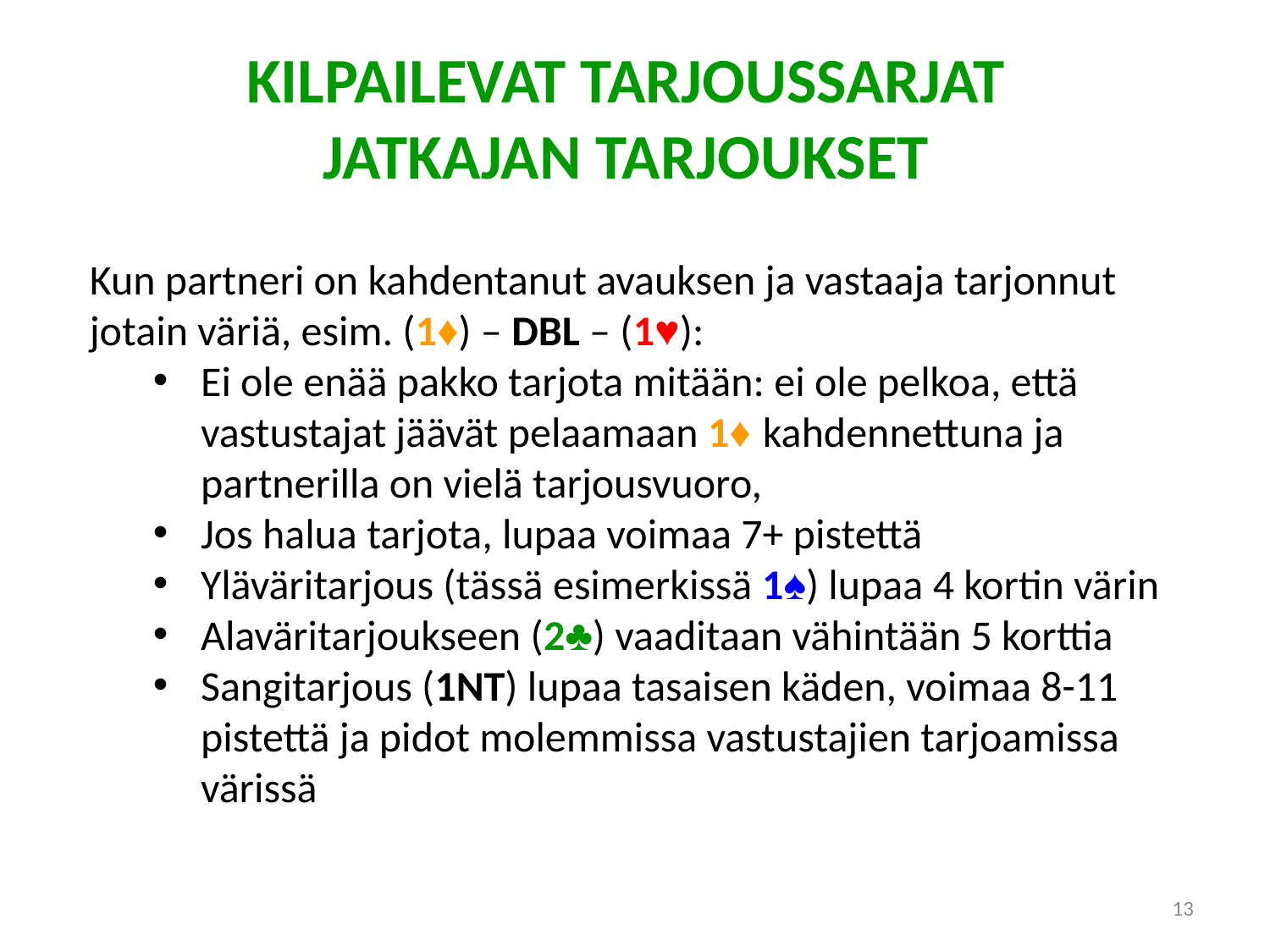

KILPAILEVAT TARJOUSSARJAT
JATKAJAN TARJOUKSET
Kun partneri on kahdentanut avauksen ja vastaaja tarjonnut jotain väriä, esim. (1♦) – DBL – (1♥):
Ei ole enää pakko tarjota mitään: ei ole pelkoa, että vastustajat jäävät pelaamaan 1♦ kahdennettuna ja partnerilla on vielä tarjousvuoro,
Jos halua tarjota, lupaa voimaa 7+ pistettä
Yläväritarjous (tässä esimerkissä 1♠) lupaa 4 kortin värin
Alaväritarjoukseen (2♣) vaaditaan vähintään 5 korttia
Sangitarjous (1NT) lupaa tasaisen käden, voimaa 8-11 pistettä ja pidot molemmissa vastustajien tarjoamissa värissä
13